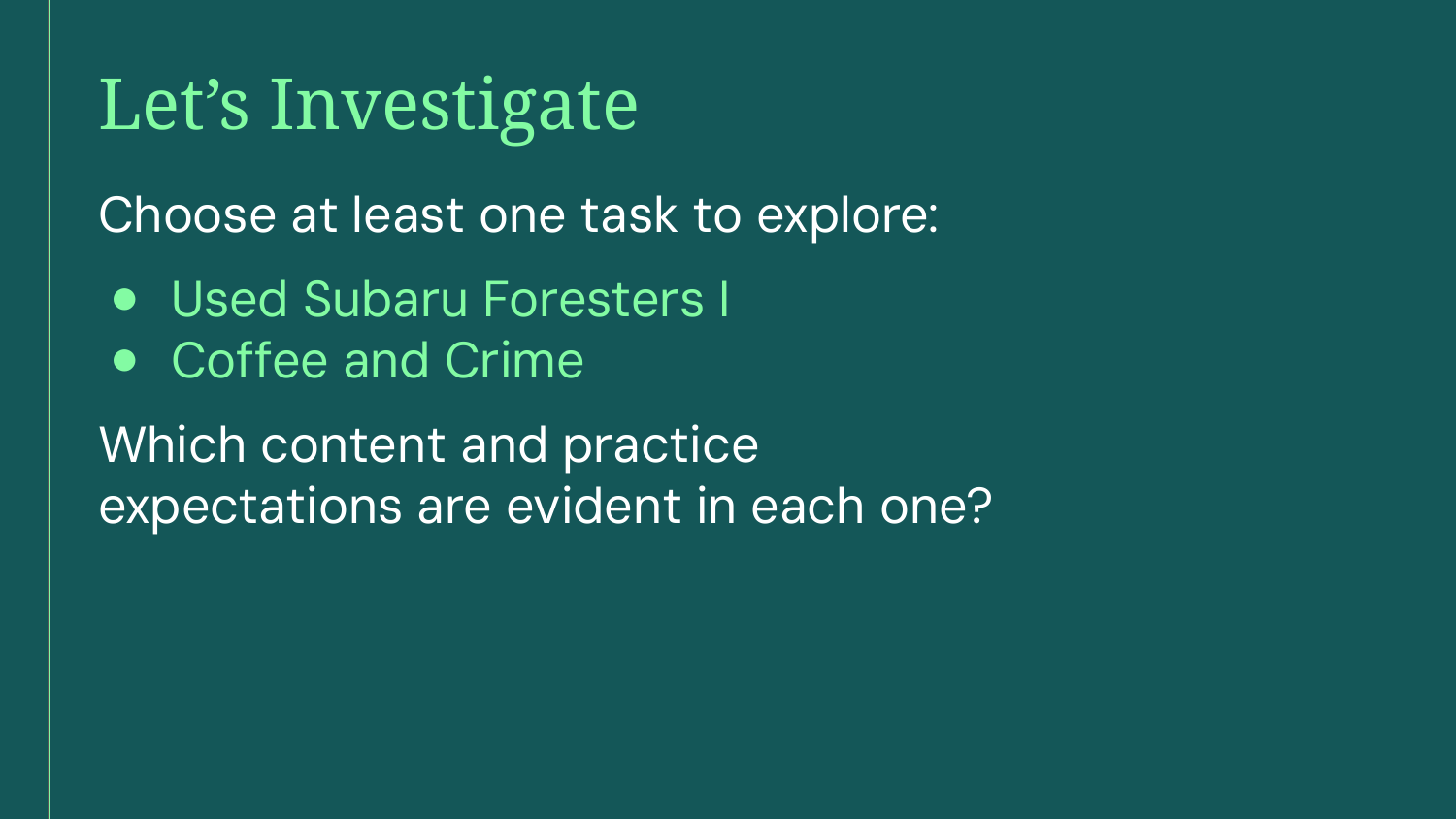

Let’s Investigate
Choose at least one task to explore:
Used Subaru Foresters I
Coffee and Crime
Which content and practice expectations are evident in each one?